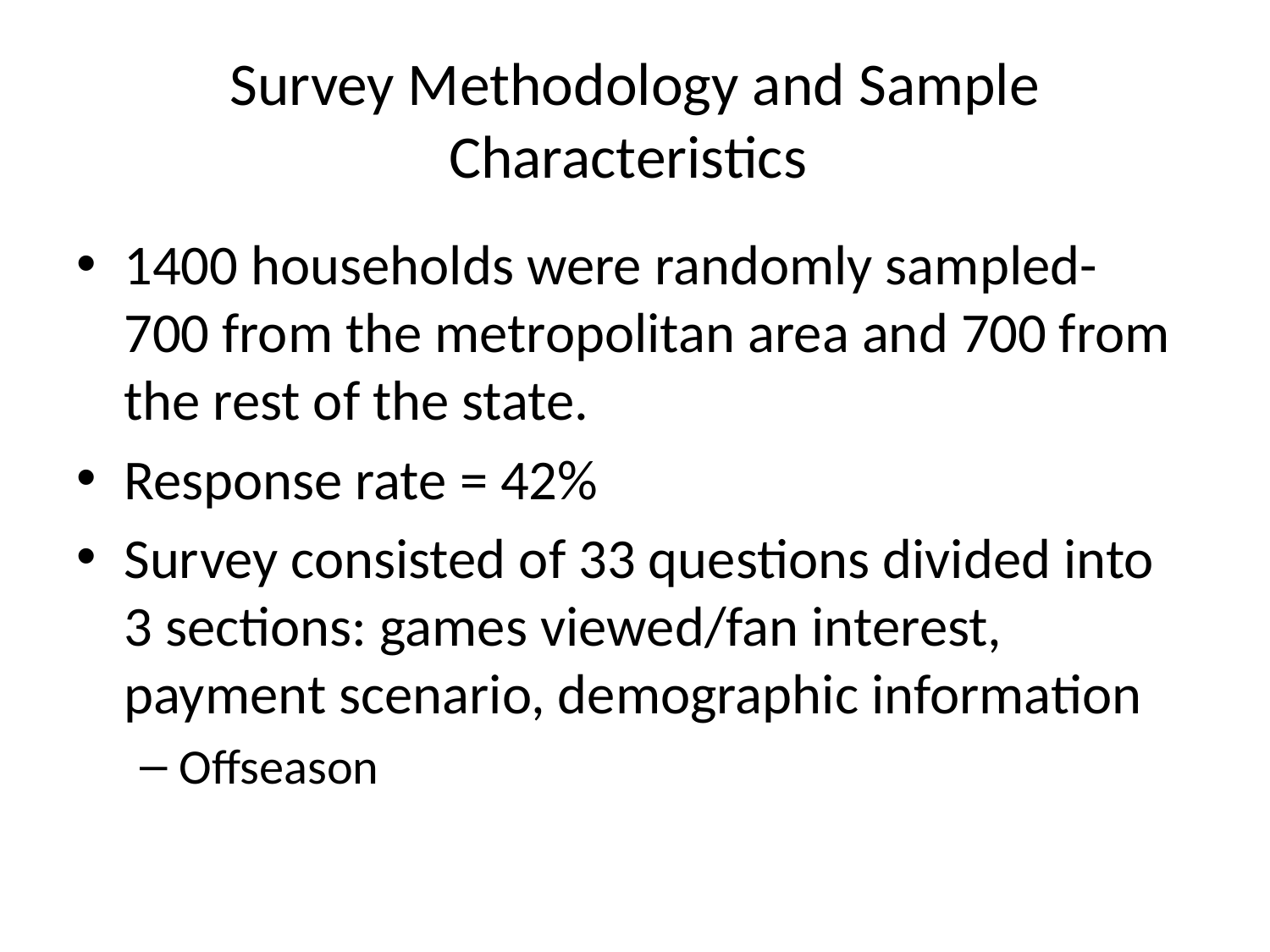

# Survey Methodology and Sample Characteristics
1400 households were randomly sampled- 700 from the metropolitan area and 700 from the rest of the state.
Response rate = 42%
Survey consisted of 33 questions divided into 3 sections: games viewed/fan interest, payment scenario, demographic information
Offseason